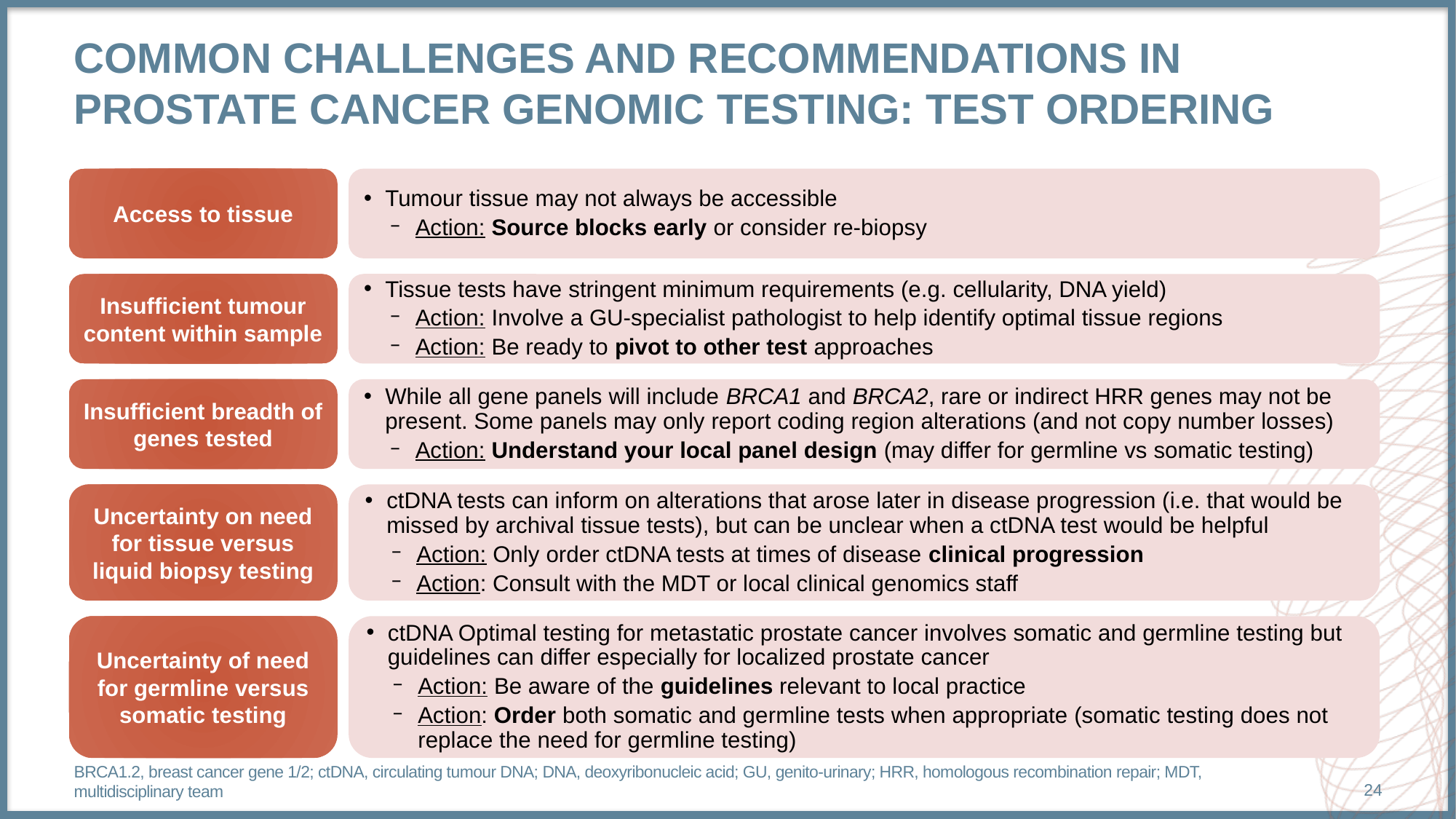

# Common challenges and recommendations in prostate cancer genomic testing: Test ordering
Access to tissue
Tumour tissue may not always be accessible
Action: Source blocks early or consider re-biopsy
Insufficient tumour content within sample
Tissue tests have stringent minimum requirements (e.g. cellularity, DNA yield)
Action: Involve a GU-specialist pathologist to help identify optimal tissue regions
Action: Be ready to pivot to other test approaches
Insufficient breadth of genes tested
While all gene panels will include BRCA1 and BRCA2, rare or indirect HRR genes may not be present. Some panels may only report coding region alterations (and not copy number losses)
Action: Understand your local panel design (may differ for germline vs somatic testing)
Uncertainty on need for tissue versus liquid biopsy testing
ctDNA tests can inform on alterations that arose later in disease progression (i.e. that would be missed by archival tissue tests), but can be unclear when a ctDNA test would be helpful
Action: Only order ctDNA tests at times of disease clinical progression
Action: Consult with the MDT or local clinical genomics staff
Uncertainty of need for germline versus somatic testing
ctDNA Optimal testing for metastatic prostate cancer involves somatic and germline testing but guidelines can differ especially for localized prostate cancer
Action: Be aware of the guidelines relevant to local practice
Action: Order both somatic and germline tests when appropriate (somatic testing does not replace the need for germline testing)
BRCA1.2, breast cancer gene 1/2; ctDNA, circulating tumour DNA; DNA, deoxyribonucleic acid; GU, genito-urinary; HRR, homologous recombination repair; MDT, multidisciplinary team
24